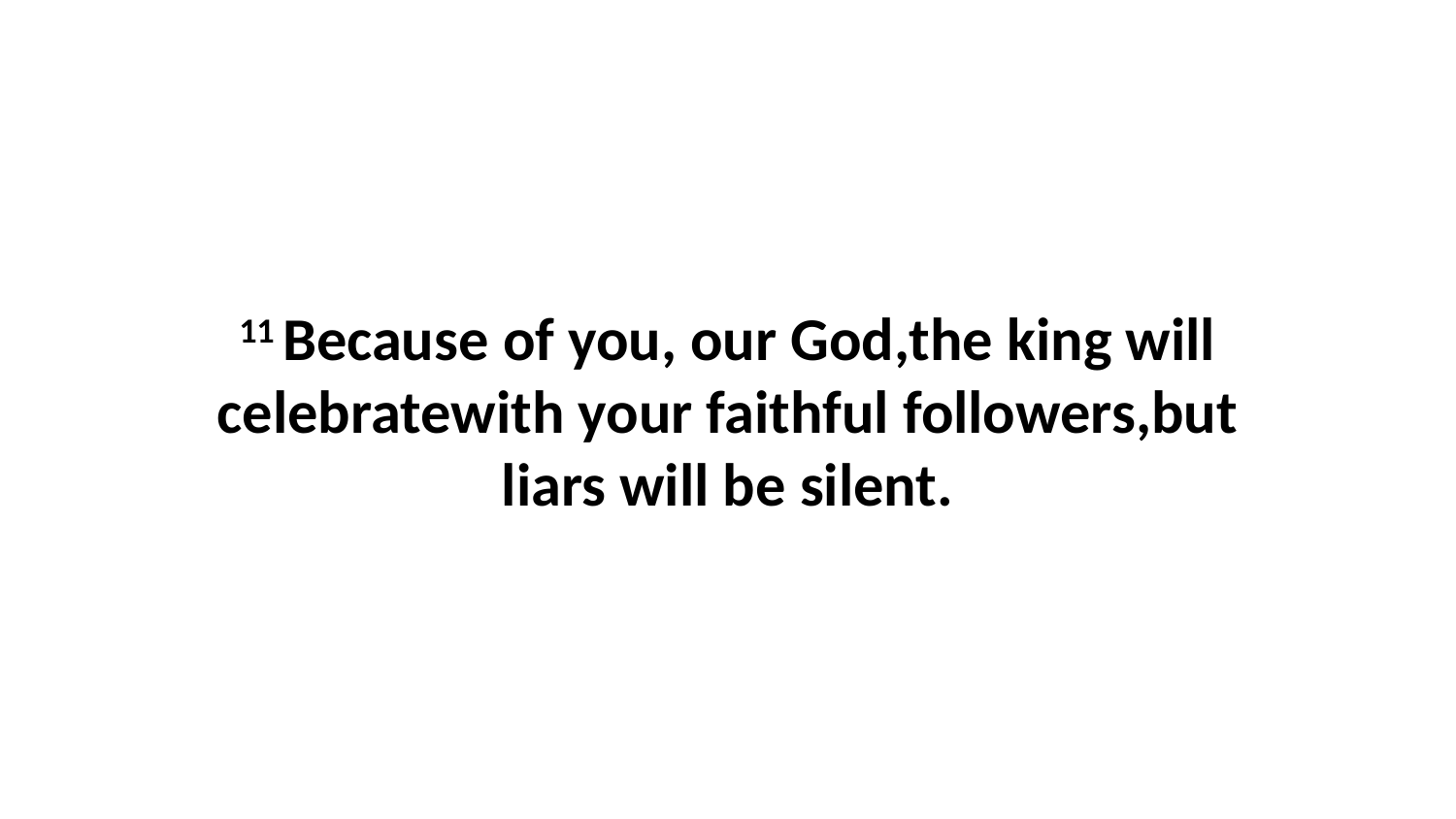

11 Because of you, our God,the king will celebratewith your faithful followers,but liars will be silent.